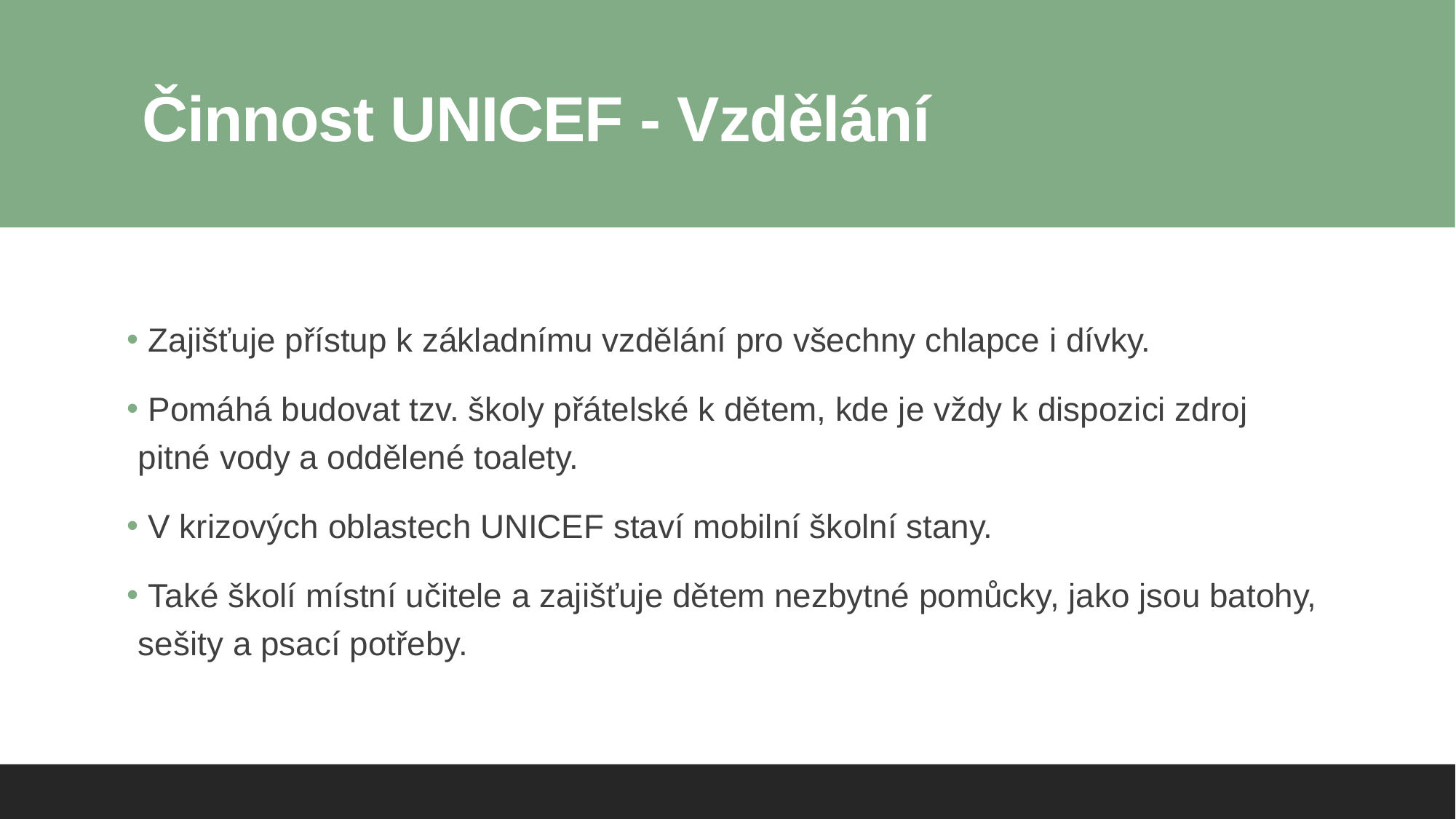

# Činnost UNICEF - Vzdělání
 Zajišťuje přístup k základnímu vzdělání pro všechny chlapce i dívky.
 Pomáhá budovat tzv. školy přátelské k dětem, kde je vždy k dispozici zdroj pitné vody a oddělené toalety.
 V krizových oblastech UNICEF staví mobilní školní stany.
 Také školí místní učitele a zajišťuje dětem nezbytné pomůcky, jako jsou batohy, sešity a psací potřeby.